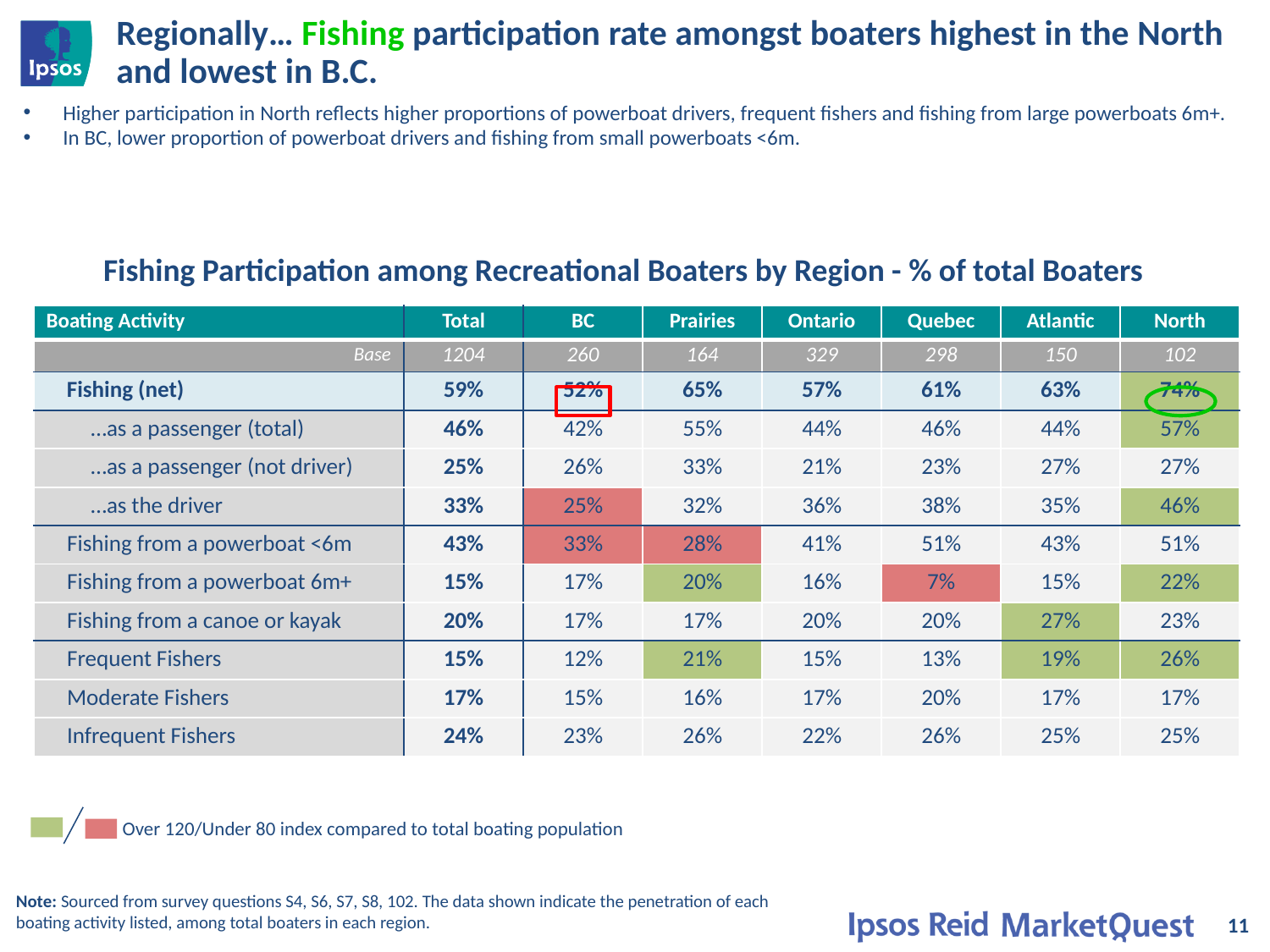

# Regionally… Fishing participation rate amongst boaters highest in the North and lowest in B.C.
Higher participation in North reflects higher proportions of powerboat drivers, frequent fishers and fishing from large powerboats 6m+.
In BC, lower proportion of powerboat drivers and fishing from small powerboats <6m.
Fishing Participation among Recreational Boaters by Region - % of total Boaters
| Boating Activity | Total | BC | Prairies | Ontario | Quebec | Atlantic | North |
| --- | --- | --- | --- | --- | --- | --- | --- |
| Base | 1204 | 260 | 164 | 329 | 298 | 150 | 102 |
| Fishing (net) | 59% | 52% | 65% | 57% | 61% | 63% | 74% |
| …as a passenger (total) | 46% | 42% | 55% | 44% | 46% | 44% | 57% |
| …as a passenger (not driver) | 25% | 26% | 33% | 21% | 23% | 27% | 27% |
| …as the driver | 33% | 25% | 32% | 36% | 38% | 35% | 46% |
| Fishing from a powerboat <6m | 43% | 33% | 28% | 41% | 51% | 43% | 51% |
| Fishing from a powerboat 6m+ | 15% | 17% | 20% | 16% | 7% | 15% | 22% |
| Fishing from a canoe or kayak | 20% | 17% | 17% | 20% | 20% | 27% | 23% |
| Frequent Fishers | 15% | 12% | 21% | 15% | 13% | 19% | 26% |
| Moderate Fishers | 17% | 15% | 16% | 17% | 20% | 17% | 17% |
| Infrequent Fishers | 24% | 23% | 26% | 22% | 26% | 25% | 25% |

Over 120/Under 80 index compared to total boating population

Note: Sourced from survey questions S4, S6, S7, S8, 102. The data shown indicate the penetration of each
boating activity listed, among total boaters in each region.
11